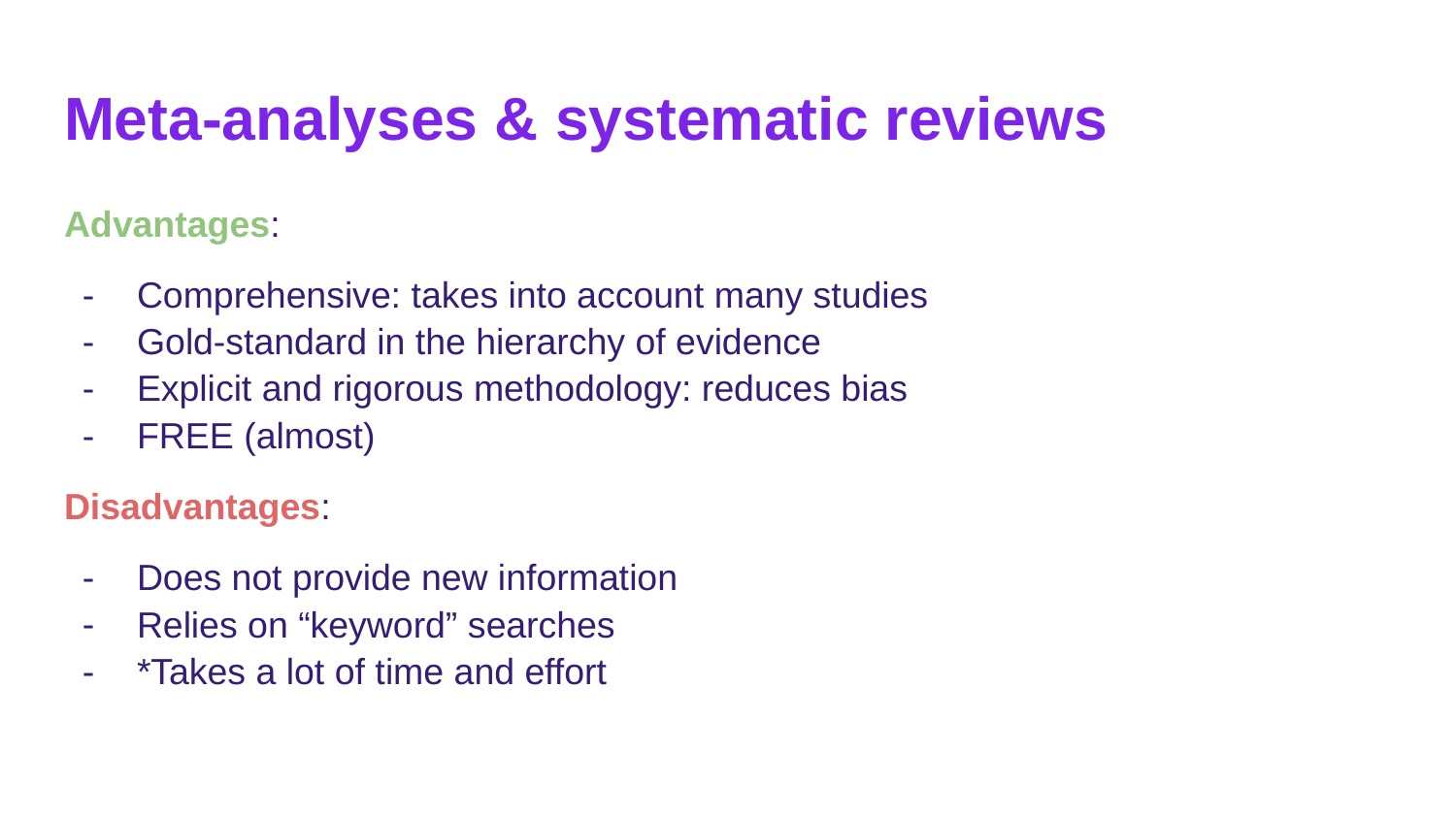

# Meta-analyses & systematic reviews
Advantages:
Comprehensive: takes into account many studies
Gold-standard in the hierarchy of evidence
Explicit and rigorous methodology: reduces bias
FREE (almost)
Disadvantages:
Does not provide new information
Relies on “keyword” searches
*Takes a lot of time and effort